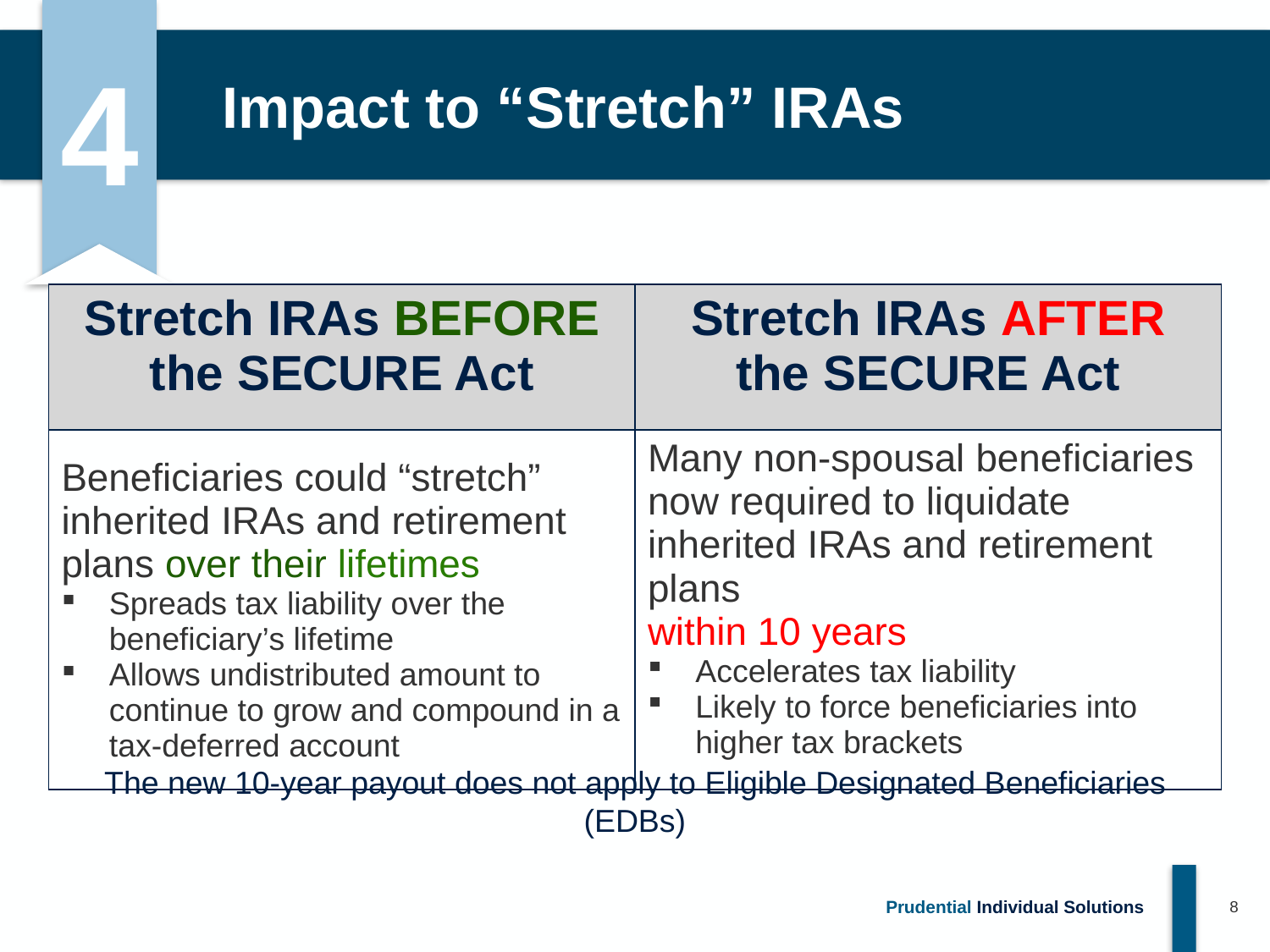

# Impact to “Stretch” IRAs
4

| Stretch IRAs BEFORE the SECURE Act | Stretch IRAs AFTER the SECURE Act |
| --- | --- |
| Beneficiaries could “stretch” inherited IRAs and retirement plans over their lifetimes Spreads tax liability over the beneficiary’s lifetime Allows undistributed amount to continue to grow and compound in a tax-deferred account | Many non-spousal beneficiaries now required to liquidate inherited IRAs and retirement plans within 10 years Accelerates tax liability Likely to force beneficiaries into higher tax brackets |
The new 10-year payout does not apply to Eligible Designated Beneficiaries (EDBs)
8